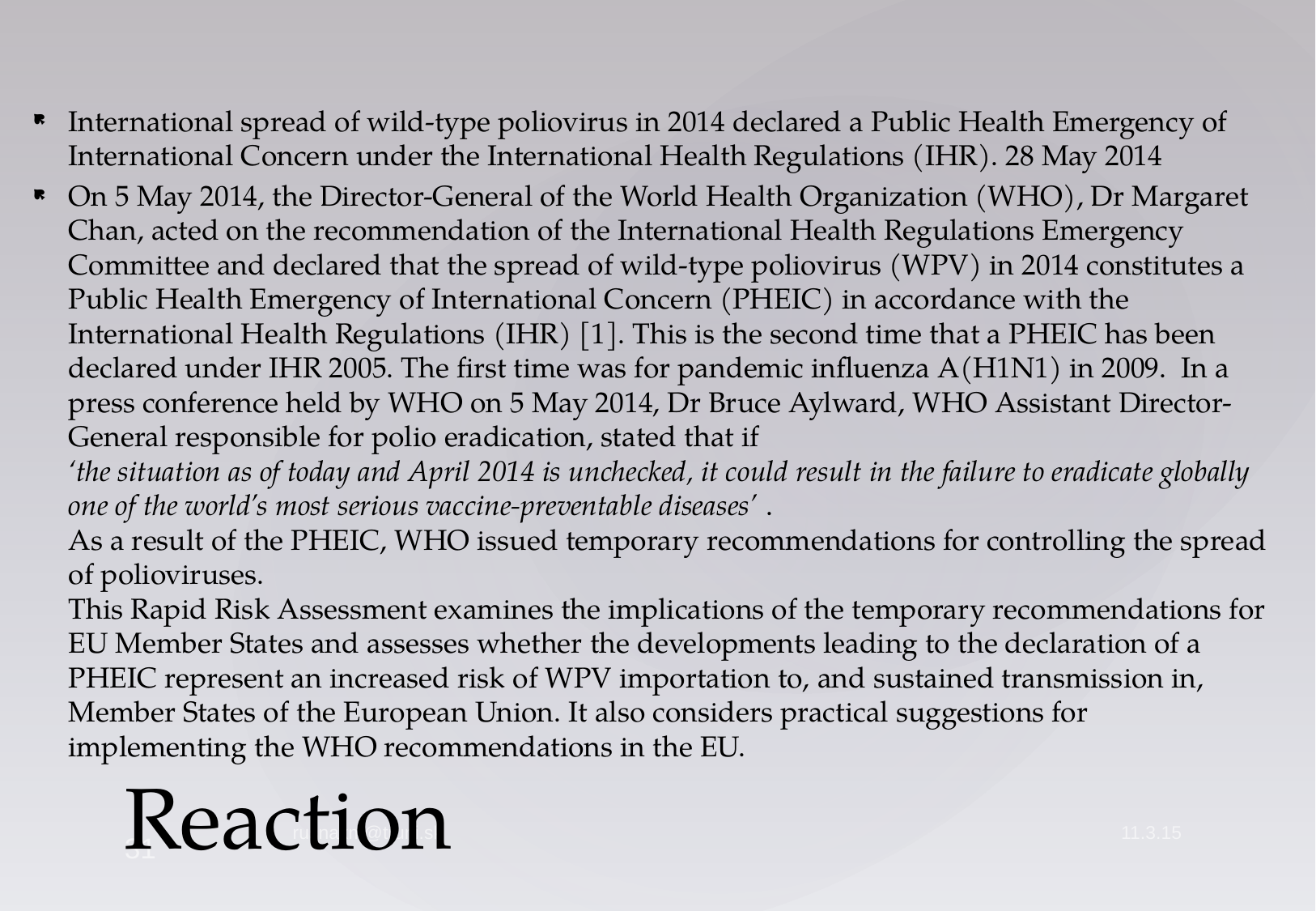

International spread of wild-type poliovirus in 2014 declared a Public Health Emergency of International Concern under the International Health Regulations (IHR). 28 May 2014
On 5 May 2014, the Director-General of the World Health Organization (WHO), Dr Margaret Chan, acted on the recommendation of the International Health Regulations Emergency Committee and declared that the spread of wild-type poliovirus (WPV) in 2014 constitutes a Public Health Emergency of International Concern (PHEIC) in accordance with the International Health Regulations (IHR) [1]. This is the second time that a PHEIC has been declared under IHR 2005. The first time was for pandemic influenza A(H1N1) in 2009.  In a press conference held by WHO on 5 May 2014, Dr Bruce Aylward, WHO Assistant Director-General responsible for polio eradication, stated that if
‘the situation as of today and April 2014 is unchecked, it could result in the failure to eradicate globally one of the world’s most serious vaccine-preventable diseases’ .
As a result of the PHEIC, WHO issued temporary recommendations for controlling the spread of polioviruses.
This Rapid Risk Assessment examines the implications of the temporary recommendations for EU Member States and assesses whether the developments leading to the declaration of a PHEIC represent an increased risk of WPV importation to, and sustained transmission in, Member States of the European Union. It also considers practical suggestions for implementing the WHO recommendations in the EU.
# Reaction
rusnakm@truni.sk
11.3.15
31